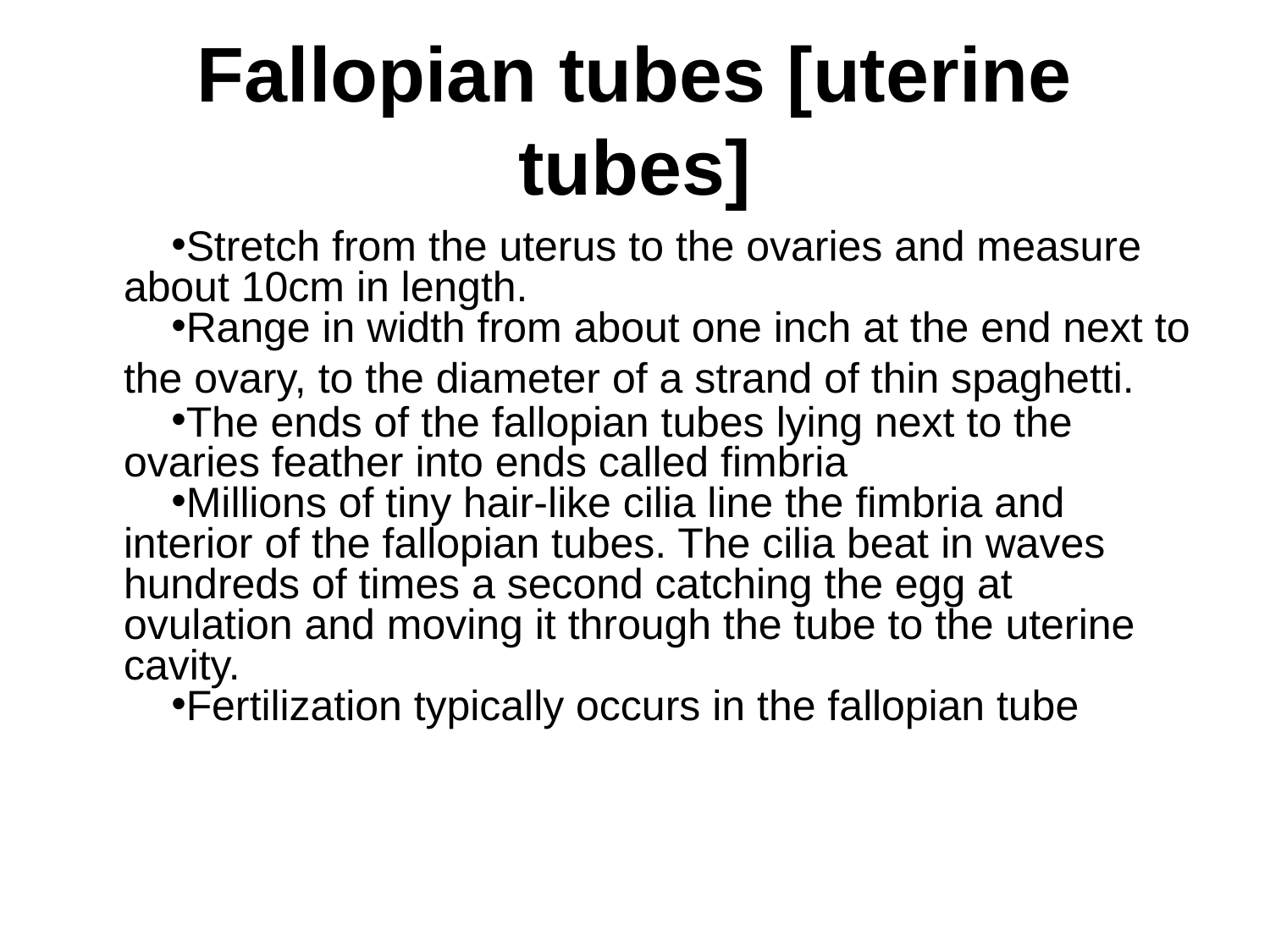

# Fallopian tubes [uterine tubes]
Stretch from the uterus to the ovaries and measure about 10cm in length.
Range in width from about one inch at the end next to the ovary, to the diameter of a strand of thin spaghetti.
The ends of the fallopian tubes lying next to the ovaries feather into ends called fimbria
Millions of tiny hair-like cilia line the fimbria and interior of the fallopian tubes. The cilia beat in waves hundreds of times a second catching the egg at ovulation and moving it through the tube to the uterine cavity.
Fertilization typically occurs in the fallopian tube